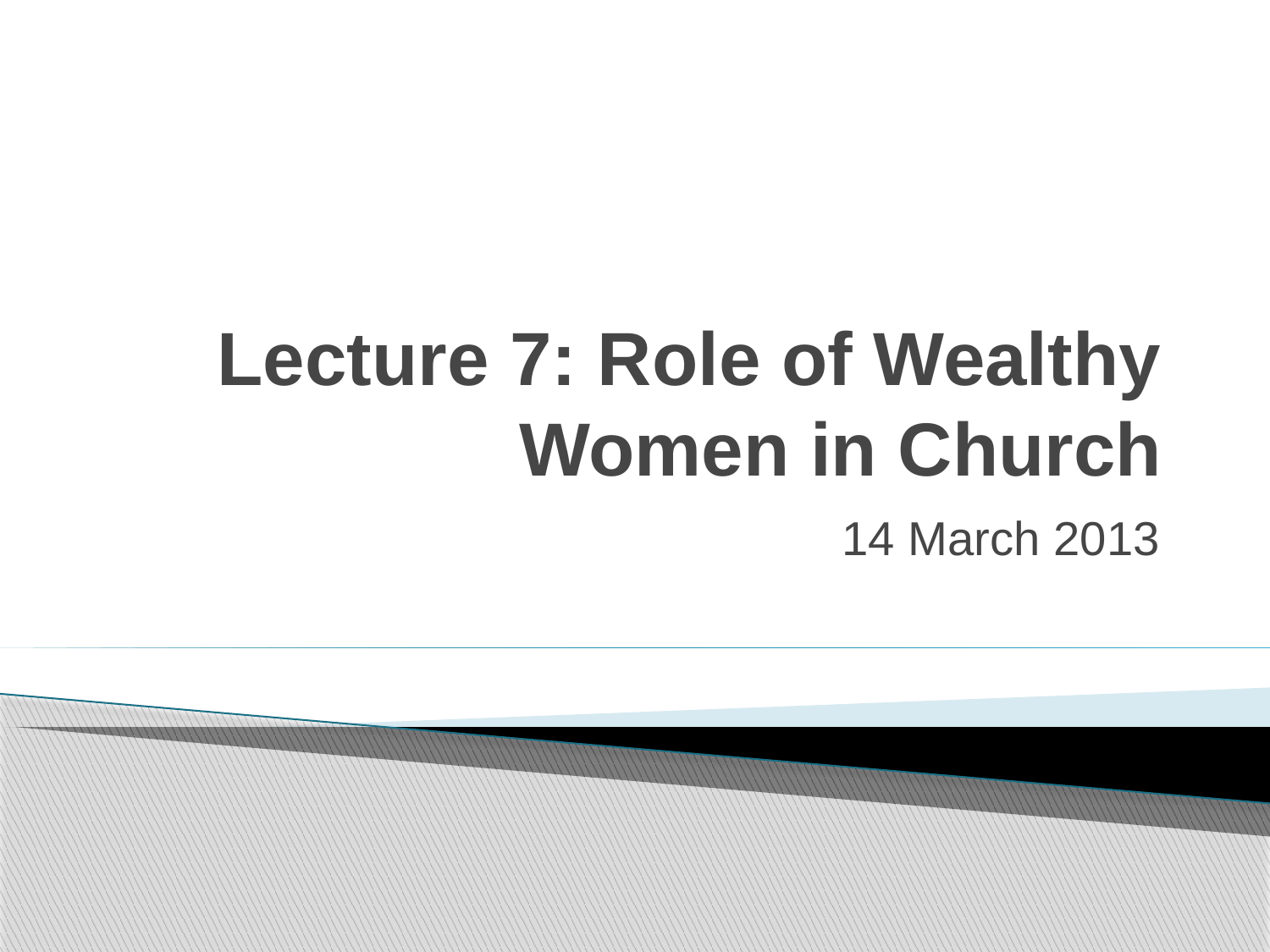

# Lecture 7: Role of Wealthy Women in Church
14 March 2013